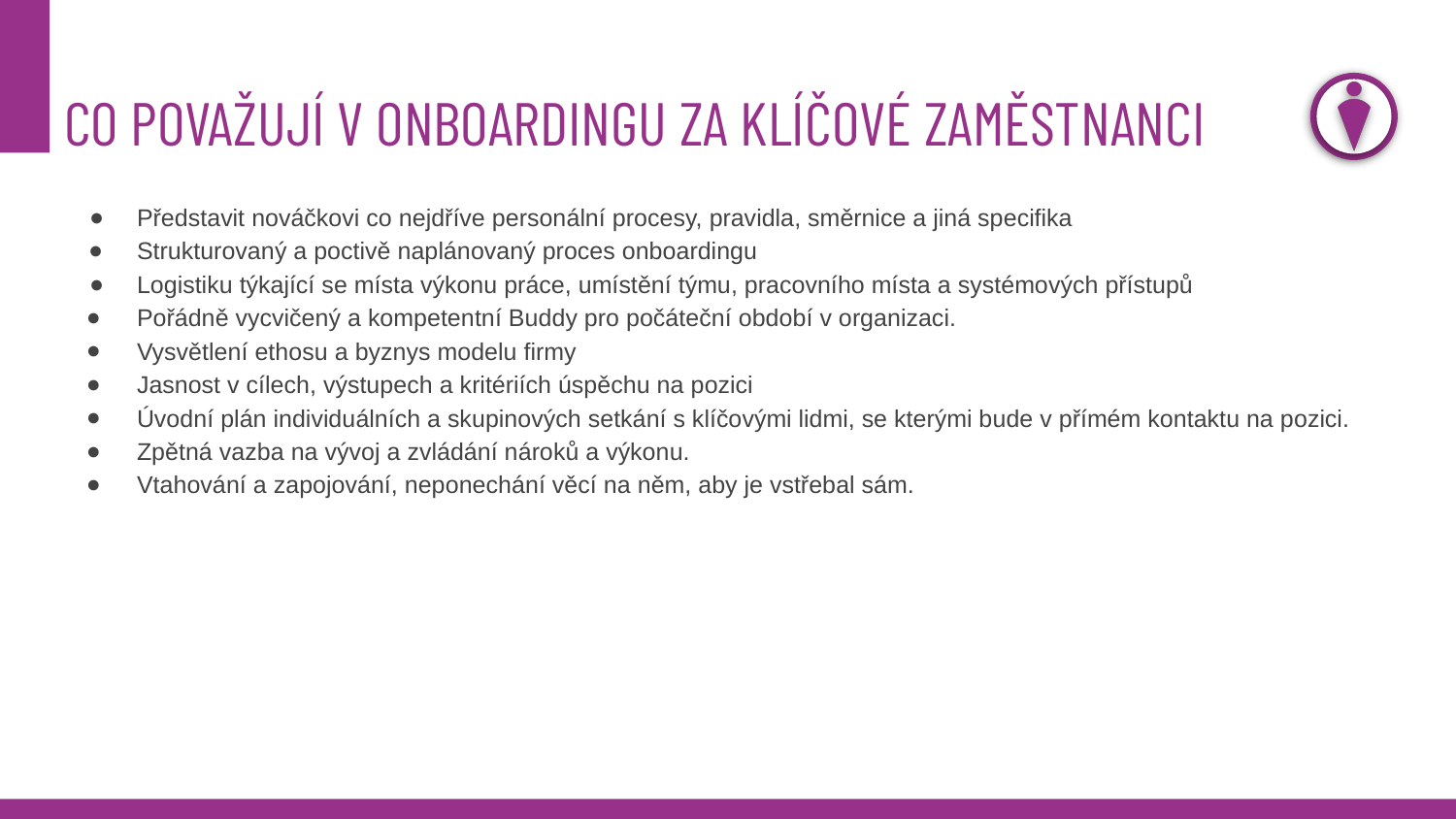

# CO POVAŽUJÍ V ONBOARDINGU ZA KLÍČOVÉ ZAMĚSTNANCI
Představit nováčkovi co nejdříve personální procesy, pravidla, směrnice a jiná specifika
Strukturovaný a poctivě naplánovaný proces onboardingu
Logistiku týkající se místa výkonu práce, umístění týmu, pracovního místa a systémových přístupů
Pořádně vycvičený a kompetentní Buddy pro počáteční období v organizaci.
Vysvětlení ethosu a byznys modelu firmy
Jasnost v cílech, výstupech a kritériích úspěchu na pozici
Úvodní plán individuálních a skupinových setkání s klíčovými lidmi, se kterými bude v přímém kontaktu na pozici.
Zpětná vazba na vývoj a zvládání nároků a výkonu.
Vtahování a zapojování, neponechání věcí na něm, aby je vstřebal sám.